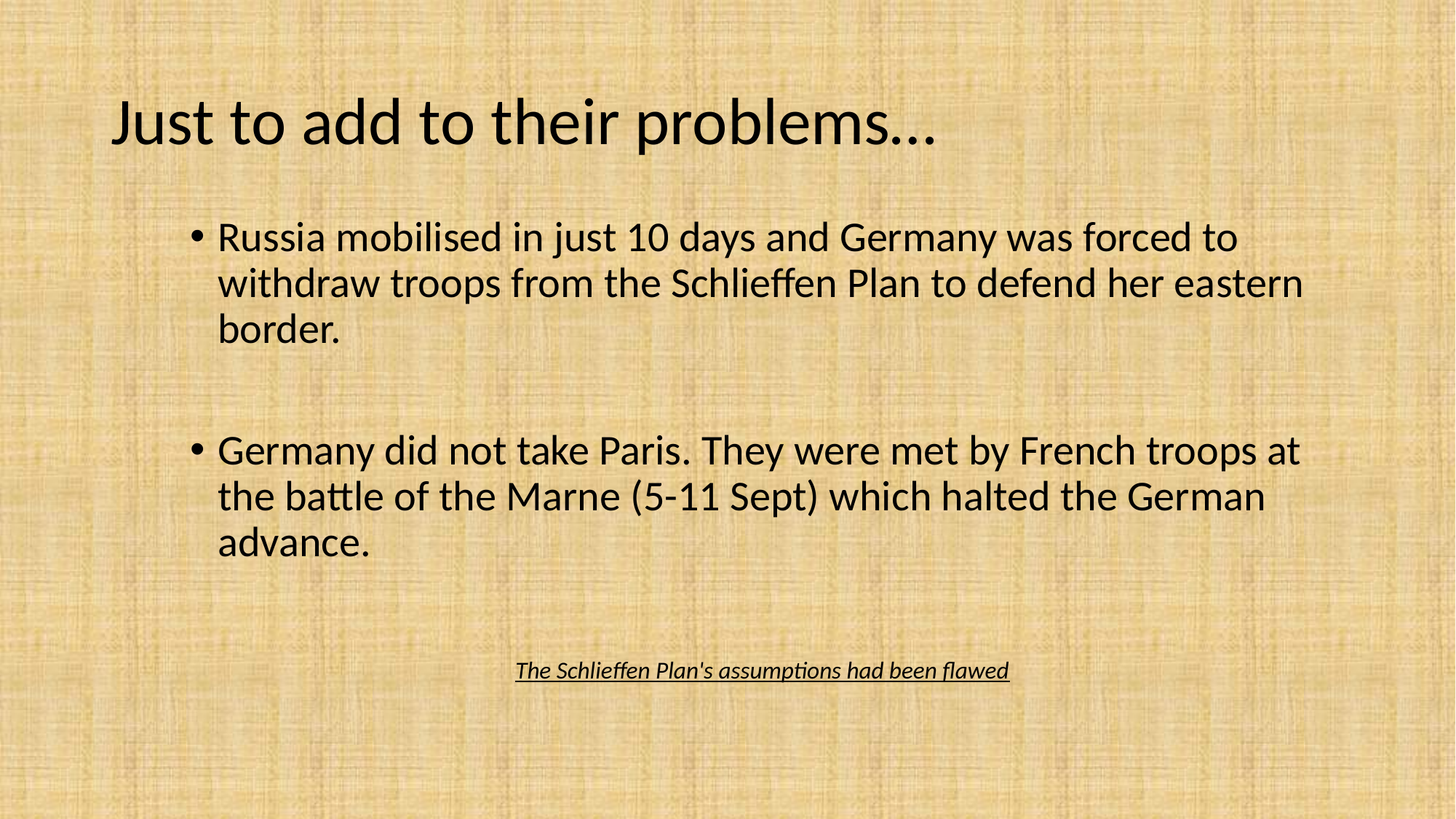

# Just to add to their problems…
Russia mobilised in just 10 days and Germany was forced to withdraw troops from the Schlieffen Plan to defend her eastern border.

Germany did not take Paris. They were met by French troops at the battle of the Marne (5-11 Sept) which halted the German advance.

The Schlieffen Plan's assumptions had been flawed